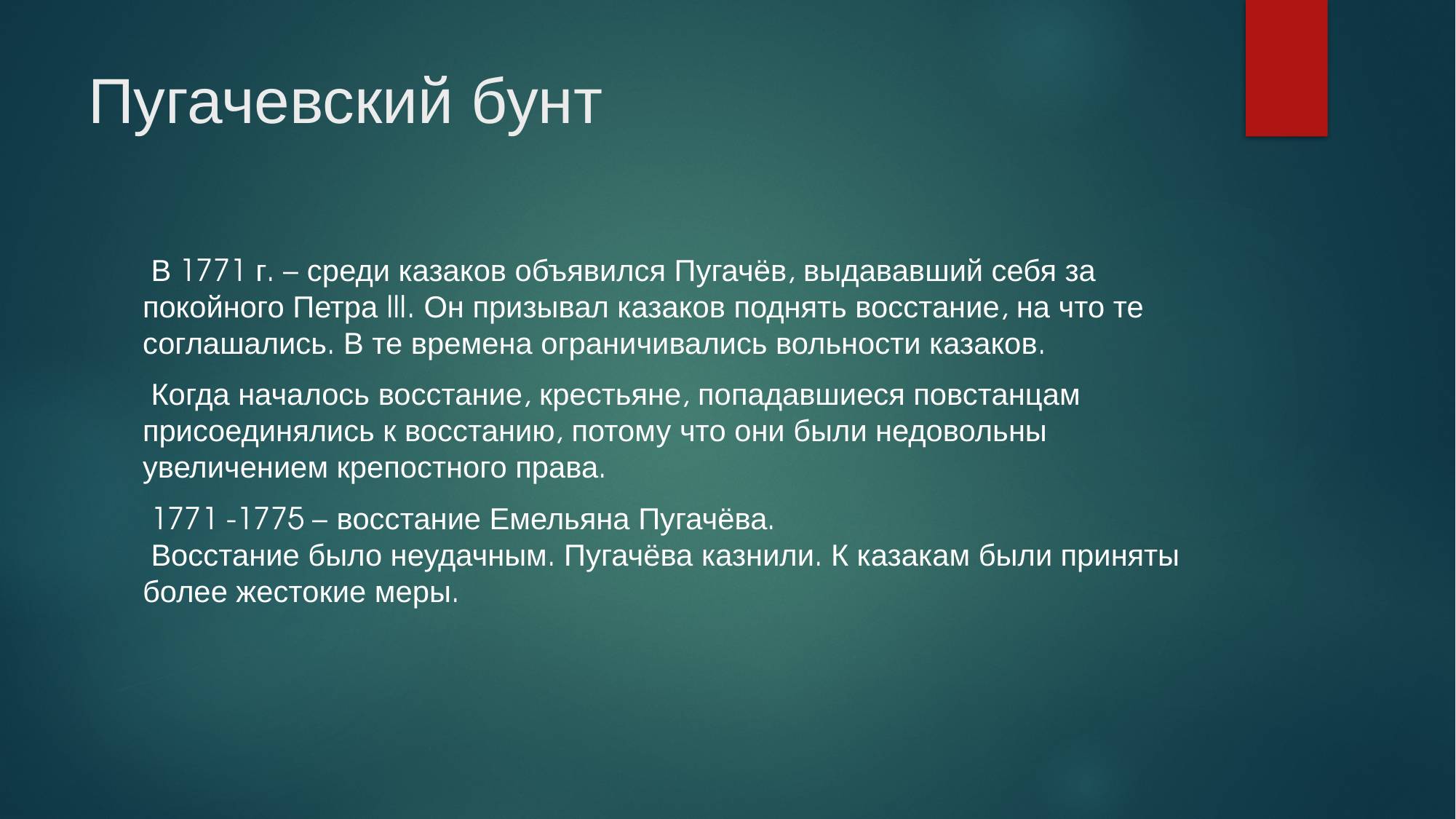

# Пугачевский бунт
 В 1771 г. – среди казаков объявился Пугачёв, выдававший себя за покойного Петра III. Он призывал казаков поднять восстание, на что те соглашались. В те времена ограничивались вольности казаков.
 Когда началось восстание, крестьяне, попадавшиеся повстанцам присоединялись к восстанию, потому что они были недовольны увеличением крепостного права.
 1771 -1775 – восстание Емельяна Пугачёва.
 Восстание было неудачным. Пугачёва казнили. К казакам были приняты более жестокие меры.